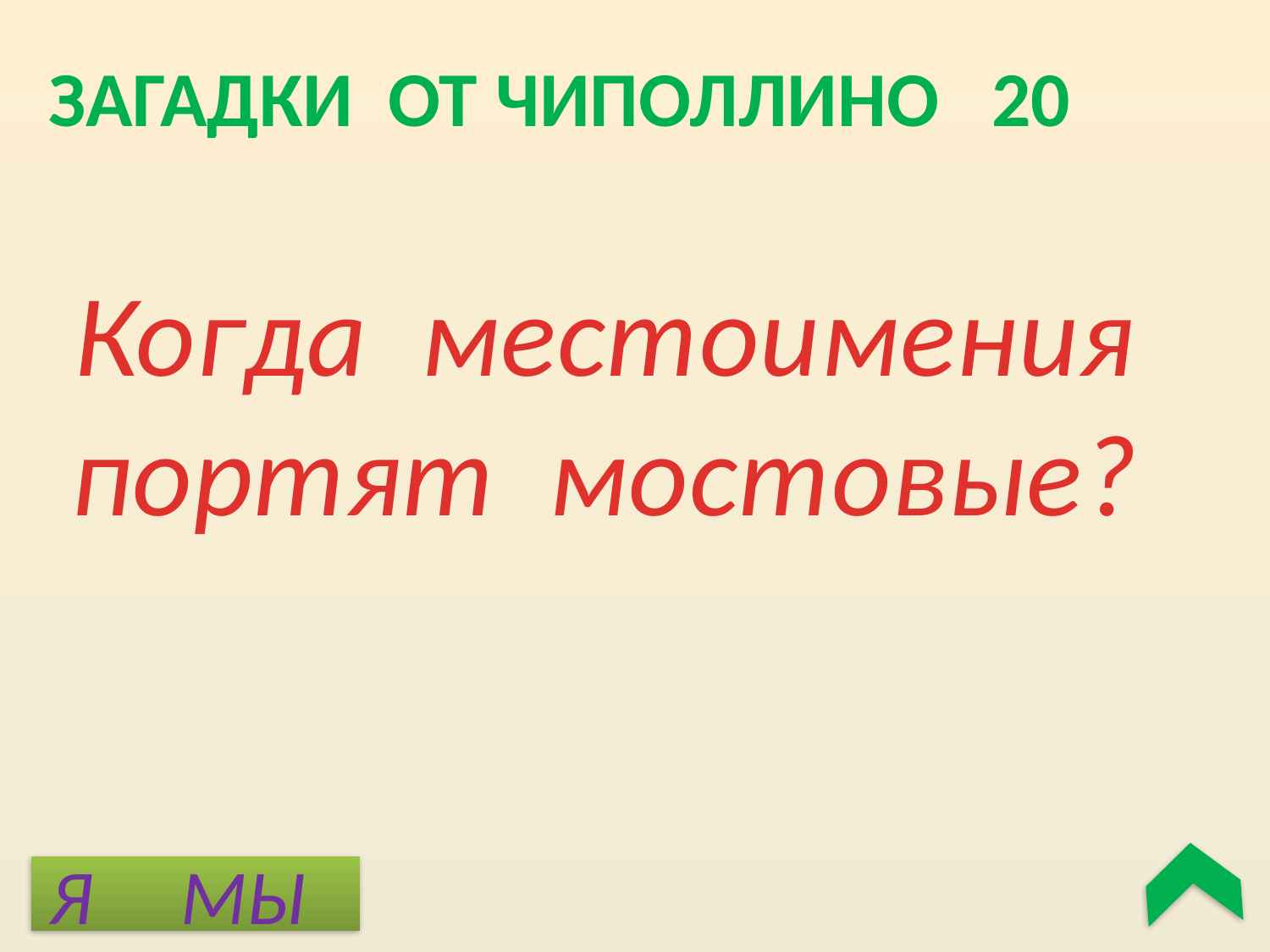

Загадки  от Чиполлино   20
Когда  местоимения
портят  мостовые?

Я     МЫ